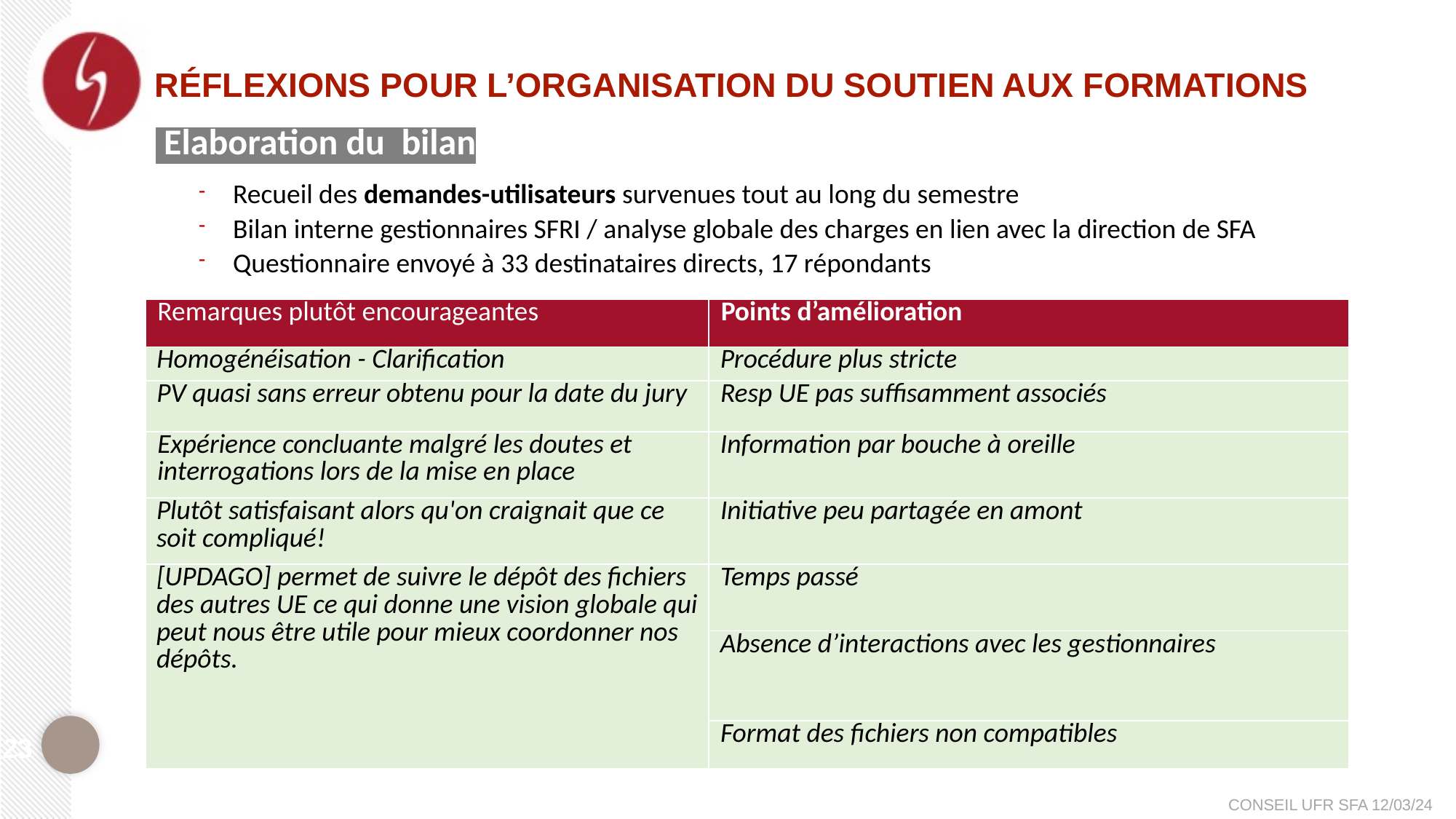

# Réflexions pour l’ORGANISATION DU SOUTIEN AUX FORMATIONS
 Elaboration du  bilan

Recueil des demandes-utilisateurs survenues tout au long du semestre
Bilan interne gestionnaires SFRI / analyse globale des charges en lien avec la direction de SFA
Questionnaire envoyé à 33 destinataires directs, 17 répondants

| Remarques plutôt encourageantes | Points d’amélioration |
| --- | --- |
| Homogénéisation - Clarification | Procédure plus stricte |
| PV quasi sans erreur obtenu pour la date du jury | Resp UE pas suffisamment associés |
| Expérience concluante malgré les doutes et interrogations lors de la mise en place | Information par bouche à oreille |
| Plutôt satisfaisant alors qu'on craignait que ce soit compliqué! | Initiative peu partagée en amont |
| [UPDAGO] permet de suivre le dépôt des fichiers des autres UE ce qui donne une vision globale qui peut nous être utile pour mieux coordonner nos dépôts. | Temps passé |
| [UPDAGO] permet de suivre le dépôt des fichiers des autres UE ce qui donne une vision globale qui peut nous être utile pour mieux coordonner nos dépôts. | Absence d’interactions avec les gestionnaires |
|  | Format des fichiers non compatibles |

23
CONSEIL UFR SFA 12/03/24